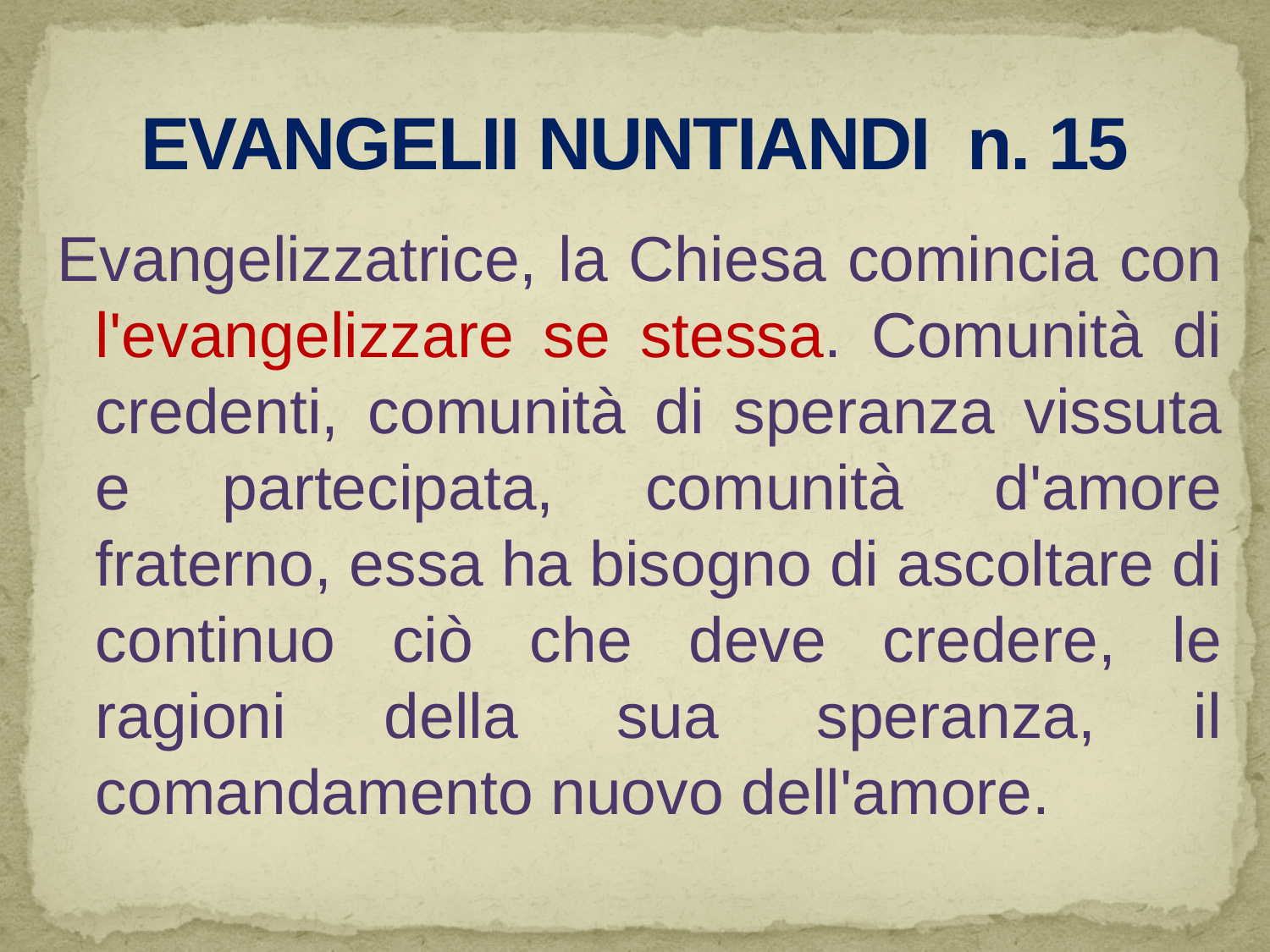

# EVANGELII NUNTIANDI  n. 15
Evangelizzatrice, la Chiesa comincia con l'evangelizzare se stessa. Comunità di credenti, comunità di speranza vissuta e partecipata, comunità d'amore fraterno, essa ha bisogno di ascoltare di continuo ciò che deve credere, le ragioni della sua speranza, il comandamento nuovo dell'amore.